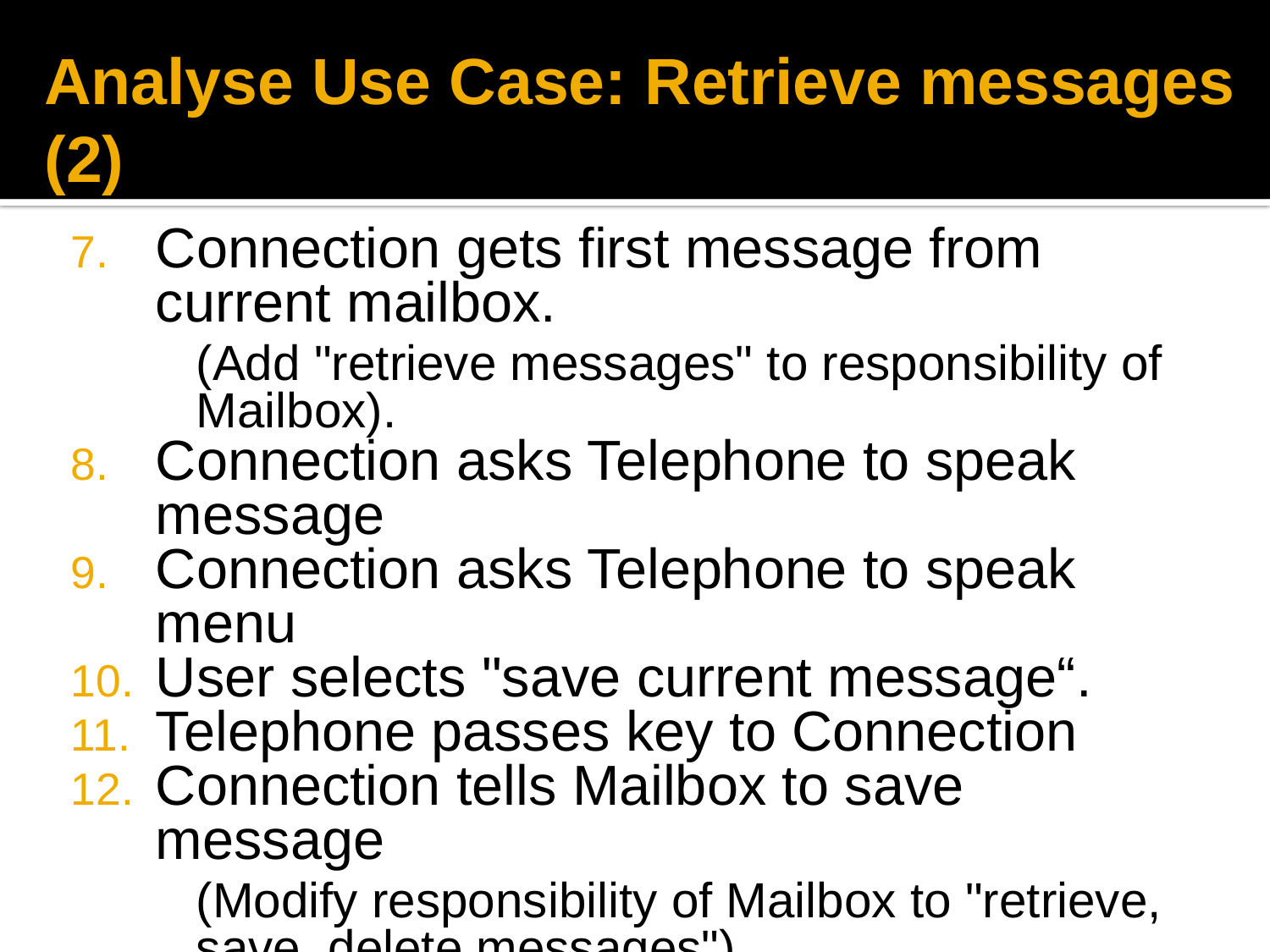

# Analyse Use Case: Retrieve messages (2)
Connection gets first message from current mailbox.
	(Add "retrieve messages" to responsibility of Mailbox).
Connection asks Telephone to speak message
Connection asks Telephone to speak menu
User selects "save current message“.
Telephone passes key to Connection
Connection tells Mailbox to save message
	(Modify responsibility of Mailbox to "retrieve, save, delete messages")
Connection asks Telephone to speak menu